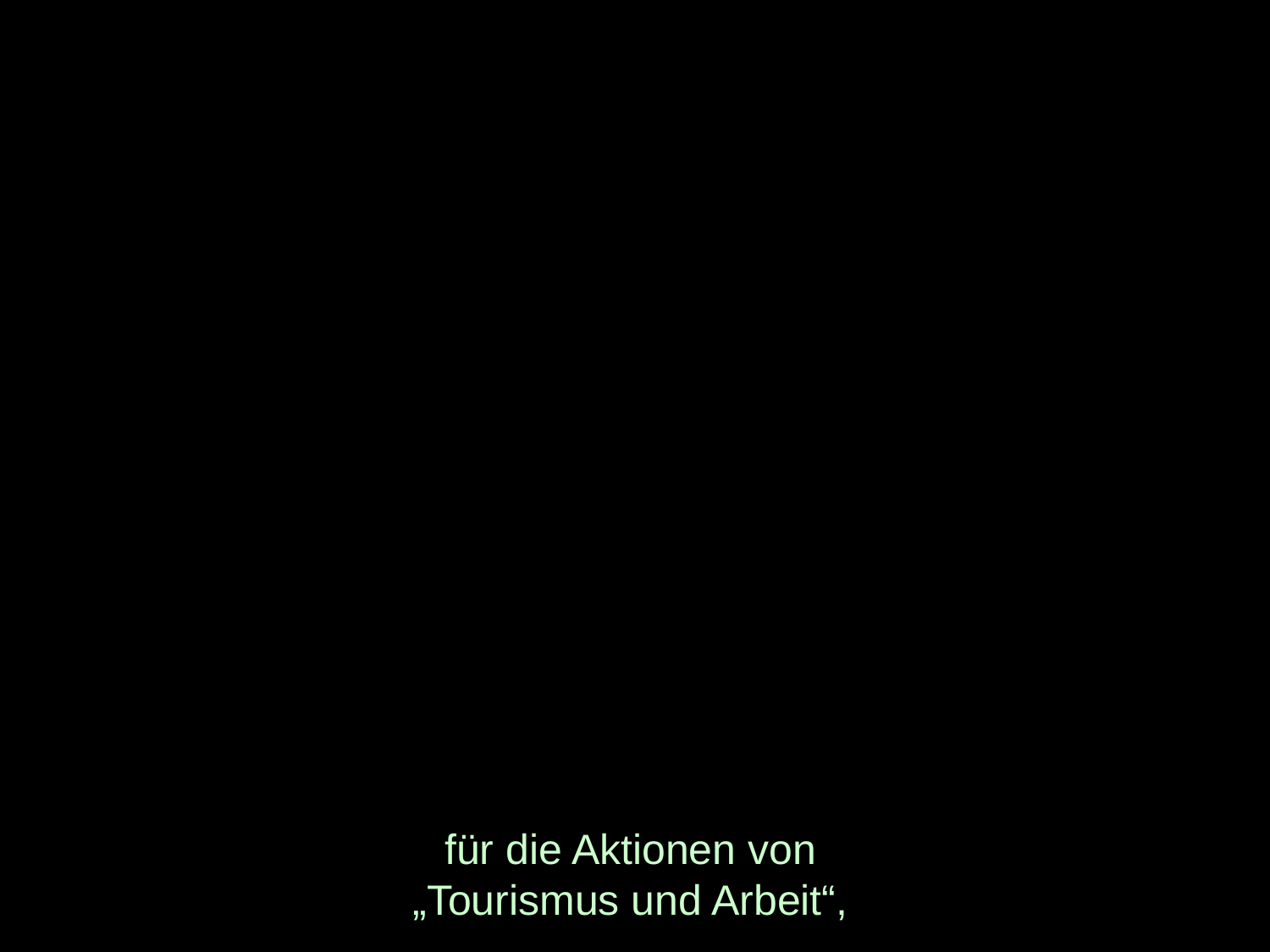

# für die Aktionen von „Tourismus und Arbeit“,